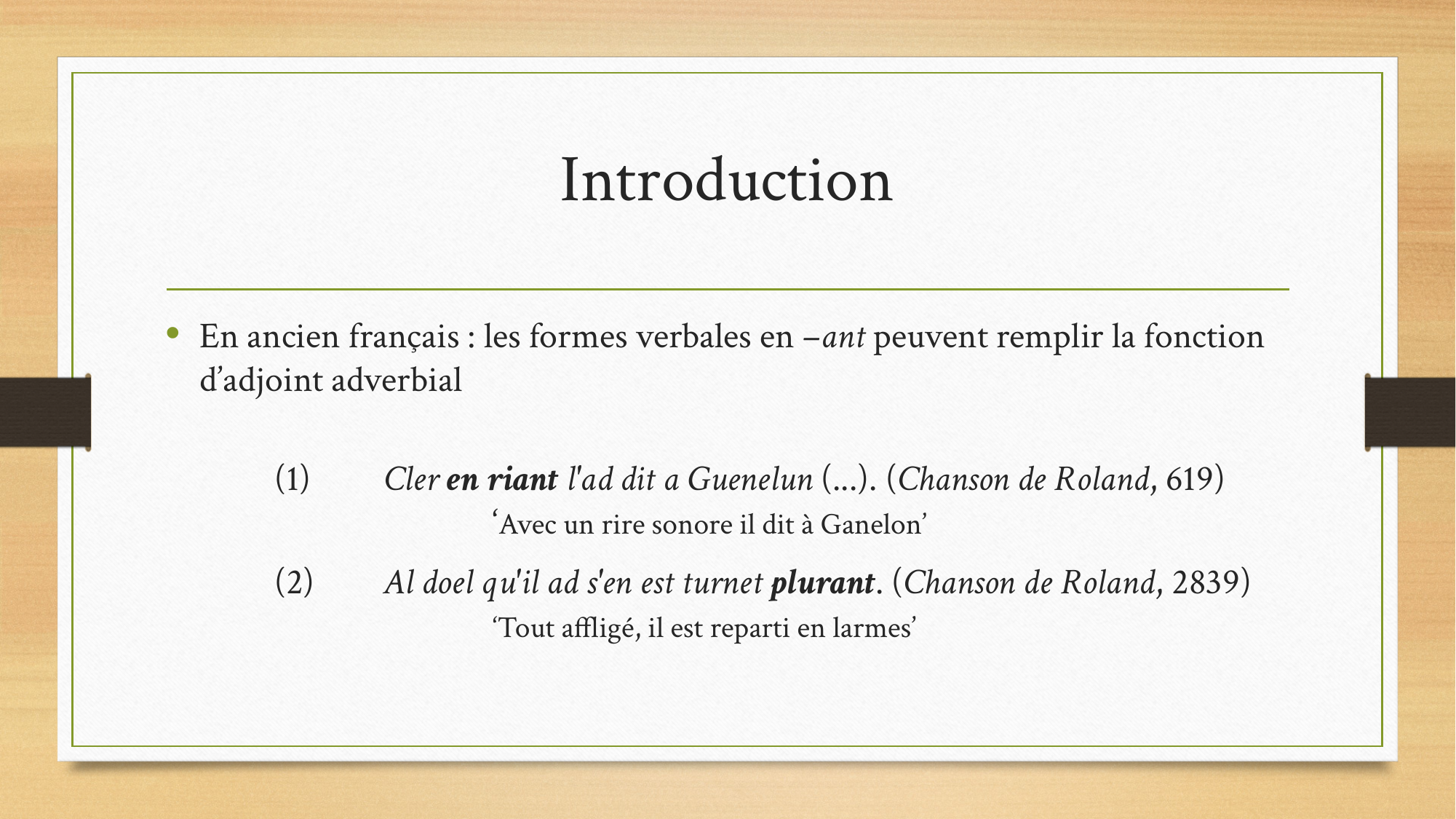

# Introduction
En ancien français : les formes verbales en –ant peuvent remplir la fonction d’adjoint adverbial

	(1)	Cler en riant l'ad dit a Guenelun (...). (Chanson de Roland, 619)                			‘Avec un rire sonore il dit à Ganelon’
	(2)	Al doel qu'il ad s'en est turnet plurant. (Chanson de Roland, 2839)                   		‘Tout affligé, il est reparti en larmes’